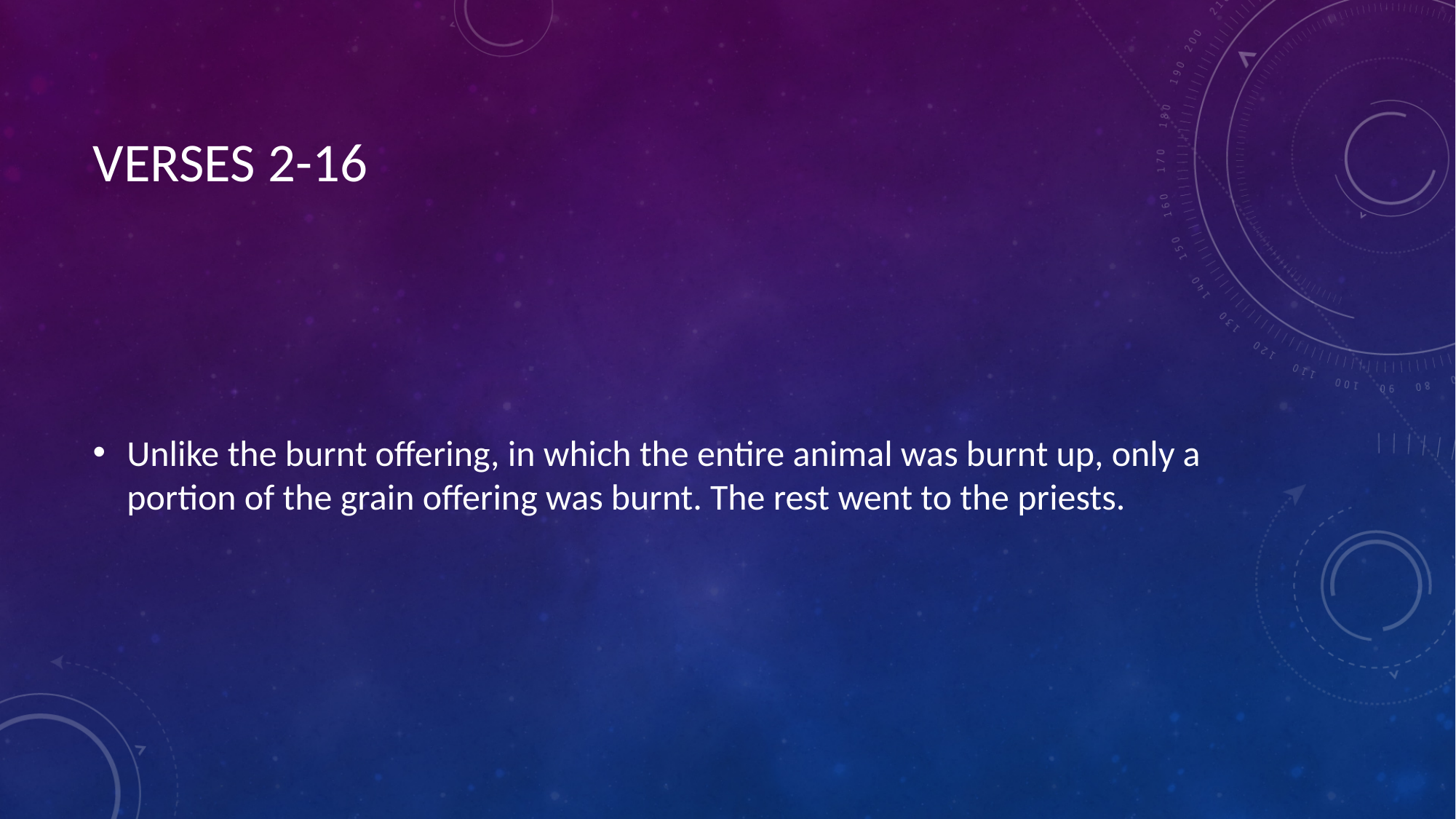

# Verses 2-16
Unlike the burnt offering, in which the entire animal was burnt up, only a portion of the grain offering was burnt. The rest went to the priests.